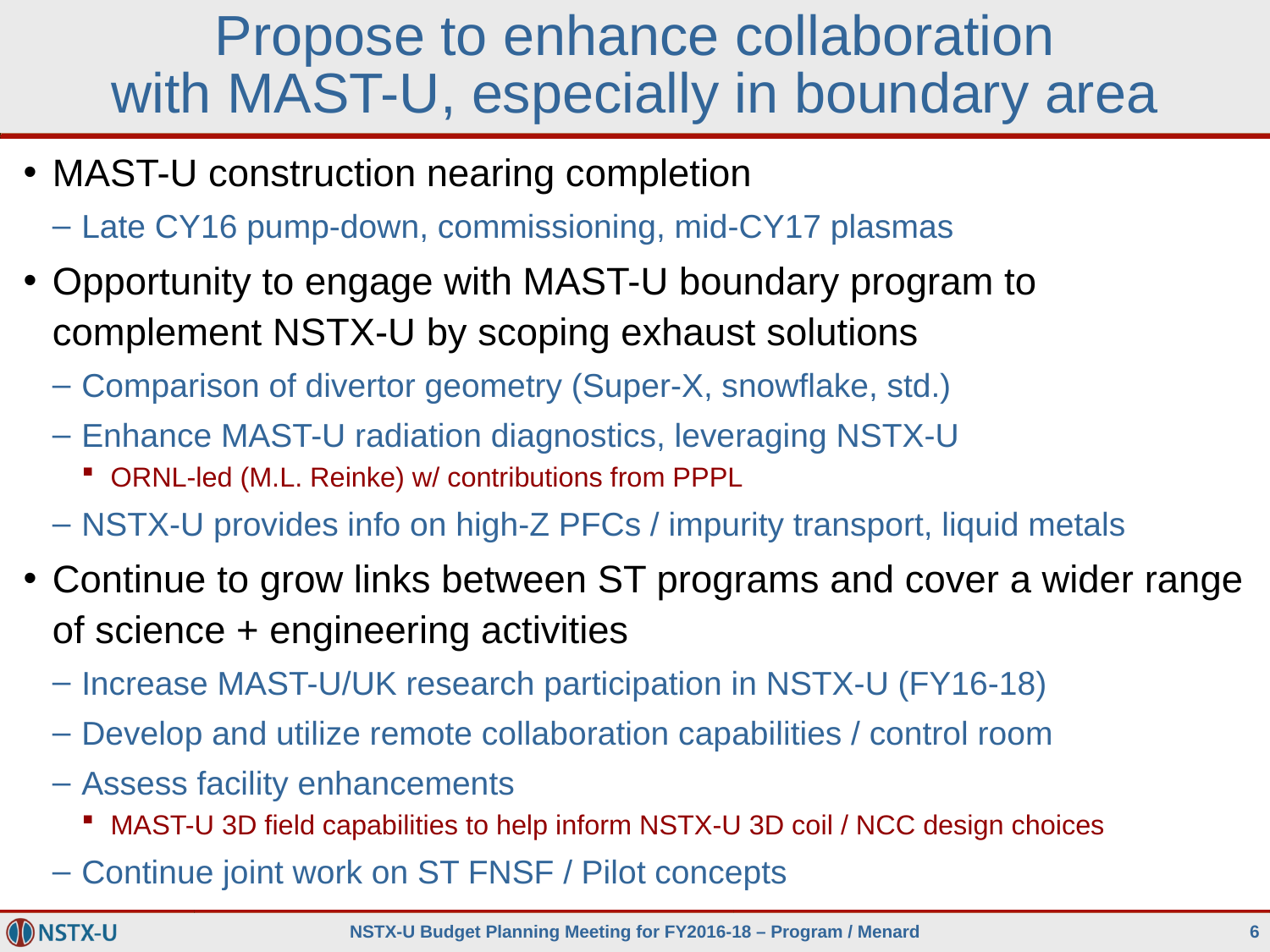

# Propose to enhance collaboration with MAST-U, especially in boundary area
MAST-U construction nearing completion
Late CY16 pump-down, commissioning, mid-CY17 plasmas
Opportunity to engage with MAST-U boundary program to complement NSTX-U by scoping exhaust solutions
Comparison of divertor geometry (Super-X, snowflake, std.)
Enhance MAST-U radiation diagnostics, leveraging NSTX-U
ORNL-led (M.L. Reinke) w/ contributions from PPPL
NSTX-U provides info on high-Z PFCs / impurity transport, liquid metals
Continue to grow links between ST programs and cover a wider range of science + engineering activities
Increase MAST-U/UK research participation in NSTX-U (FY16-18)
Develop and utilize remote collaboration capabilities / control room
Assess facility enhancements
MAST-U 3D field capabilities to help inform NSTX-U 3D coil / NCC design choices
Continue joint work on ST FNSF / Pilot concepts